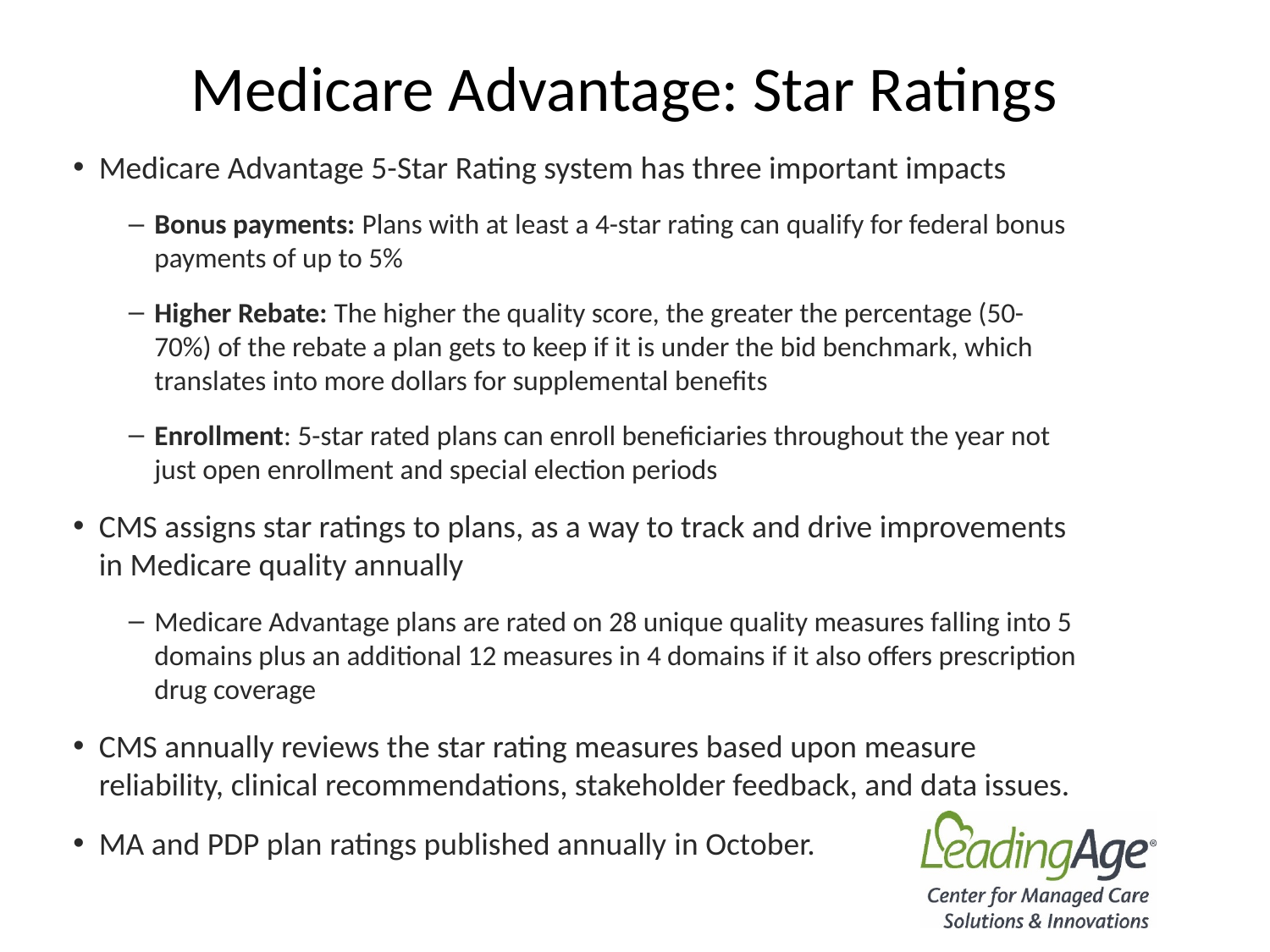

# Medicare Advantage: Star Ratings
Medicare Advantage 5-Star Rating system has three important impacts
Bonus payments: Plans with at least a 4-star rating can qualify for federal bonus payments of up to 5%
Higher Rebate: The higher the quality score, the greater the percentage (50-70%) of the rebate a plan gets to keep if it is under the bid benchmark, which translates into more dollars for supplemental benefits
Enrollment: 5-star rated plans can enroll beneficiaries throughout the year not just open enrollment and special election periods
CMS assigns star ratings to plans, as a way to track and drive improvements in Medicare quality annually
Medicare Advantage plans are rated on 28 unique quality measures falling into 5 domains plus an additional 12 measures in 4 domains if it also offers prescription drug coverage
CMS annually reviews the star rating measures based upon measure reliability, clinical recommendations, stakeholder feedback, and data issues.
MA and PDP plan ratings published annually in October.